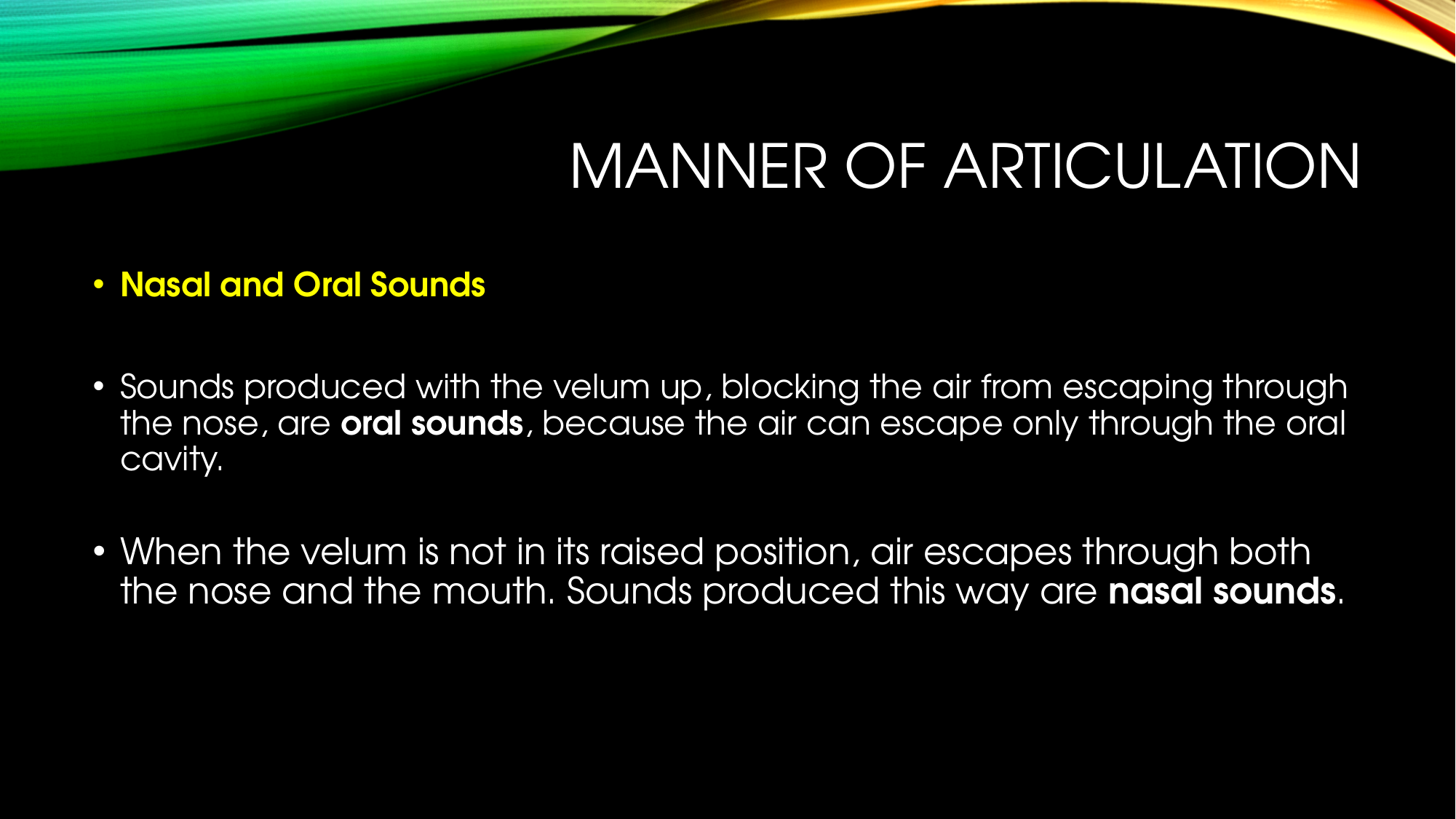

# MANNER OF ARTICULATION
Nasal and Oral Sounds

Sounds produced with the velum up, blocking the air from escaping through the nose, are oral sounds, because the air can escape only through the oral cavity.

When the velum is not in its raised position, air escapes through both the nose and the mouth. Sounds produced this way are nasal sounds.